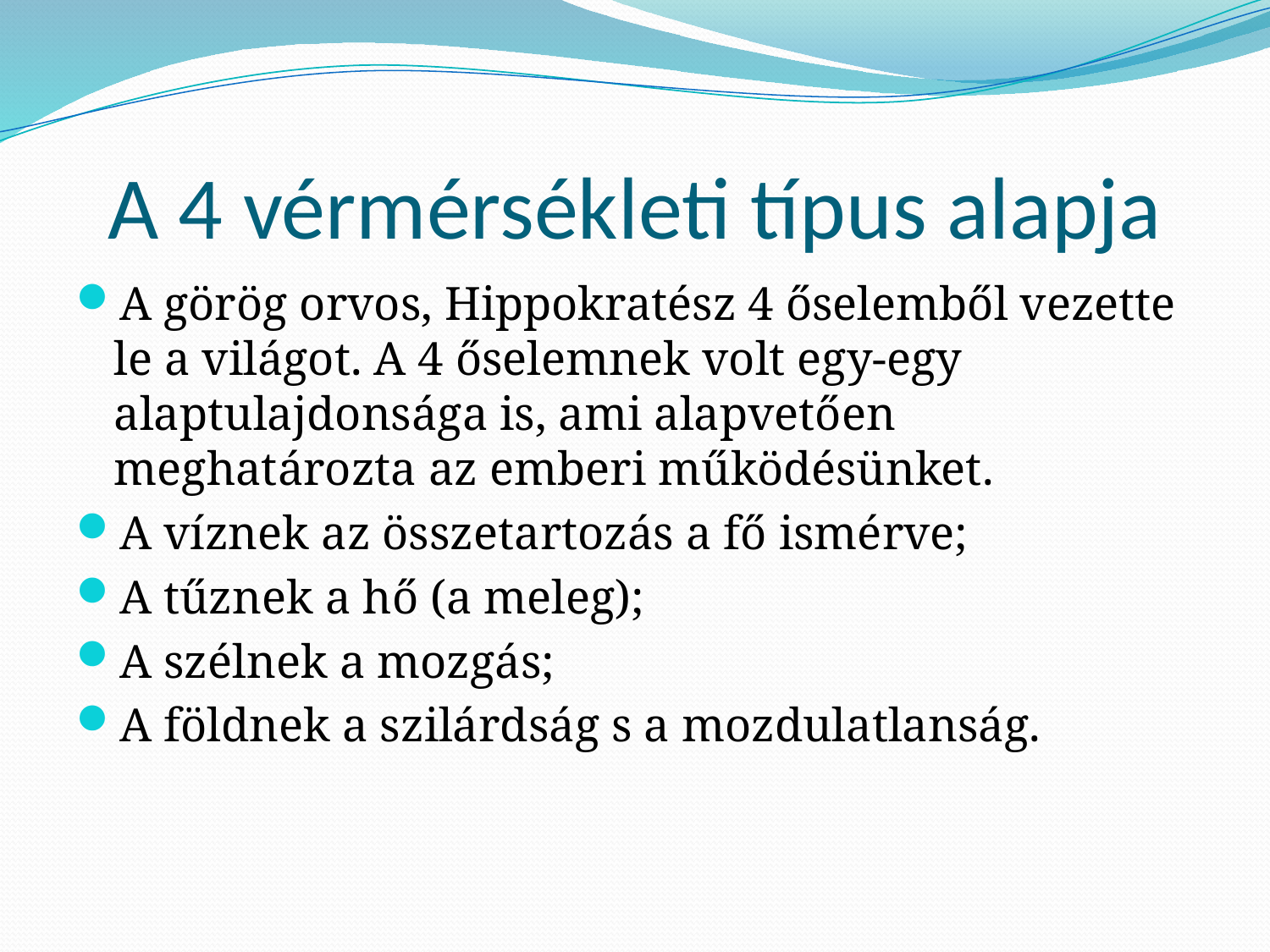

# A 4 vérmérsékleti típus alapja
A görög orvos, Hippokratész 4 őselemből vezette le a világot. A 4 őselemnek volt egy-egy alaptulajdonsága is, ami alapvetően meghatározta az emberi működésünket.
A víznek az összetartozás a fő ismérve;
A tűznek a hő (a meleg);
A szélnek a mozgás;
A földnek a szilárdság s a mozdulatlanság.